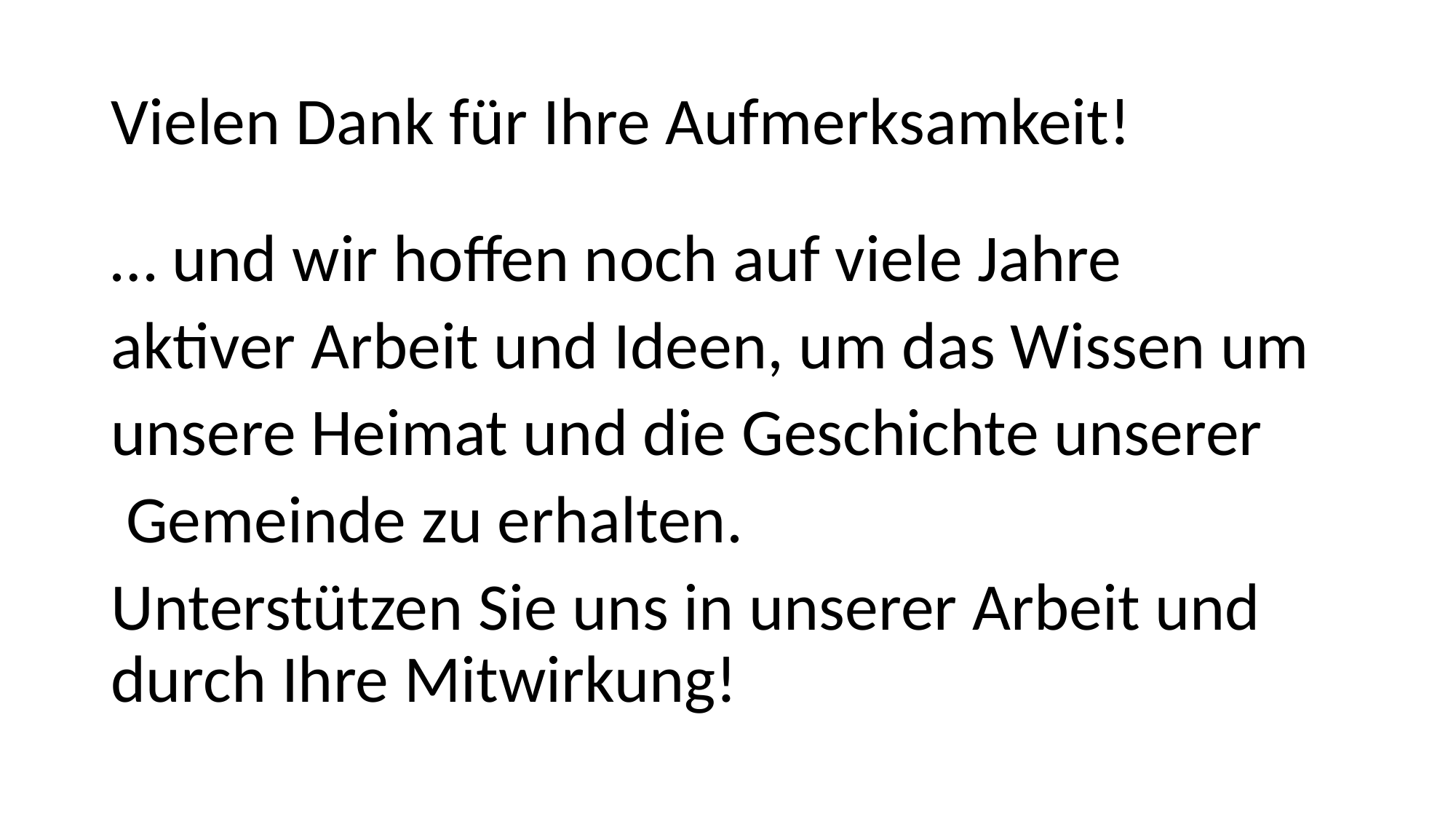

# Vielen Dank für Ihre Aufmerksamkeit!
… und wir hoffen noch auf viele Jahre
aktiver Arbeit und Ideen, um das Wissen um
unsere Heimat und die Geschichte unserer
 Gemeinde zu erhalten.
Unterstützen Sie uns in unserer Arbeit und durch Ihre Mitwirkung!